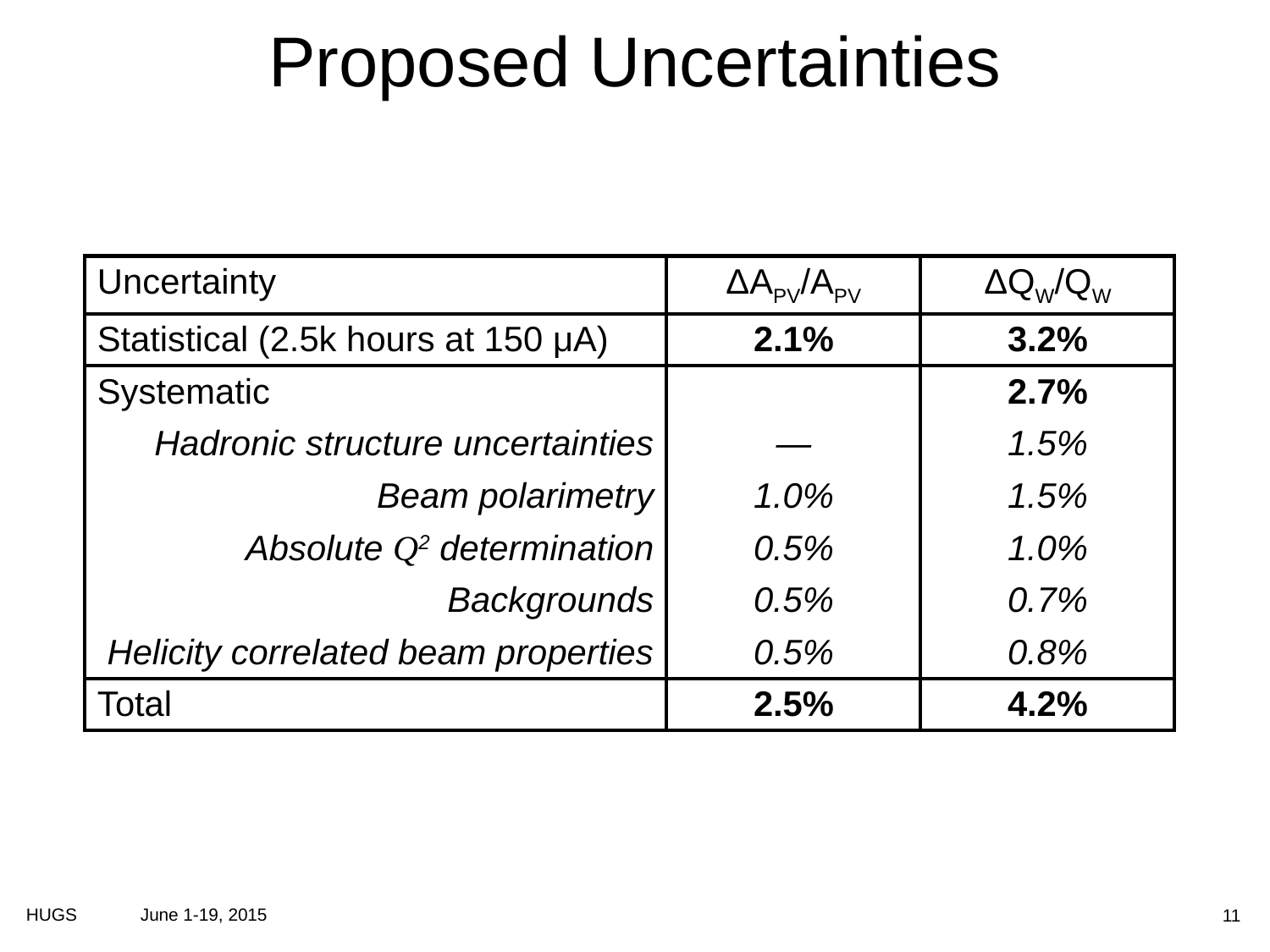

# Proposed Uncertainties
| Uncertainty | ΔAPV/APV | ΔQW/QW |
| --- | --- | --- |
| Statistical (2.5k hours at 150 μA) | 2.1% | 3.2% |
| Systematic |  | 2.7% |
| Hadronic structure uncertainties | — | 1.5% |
| Beam polarimetry | 1.0% | 1.5% |
| Absolute Q2 determination | 0.5% | 1.0% |
| Backgrounds | 0.5% | 0.7% |
| Helicity correlated beam properties | 0.5% | 0.8% |
| Total | 2.5% | 4.2% |
June 1-19, 2015
HUGS
11